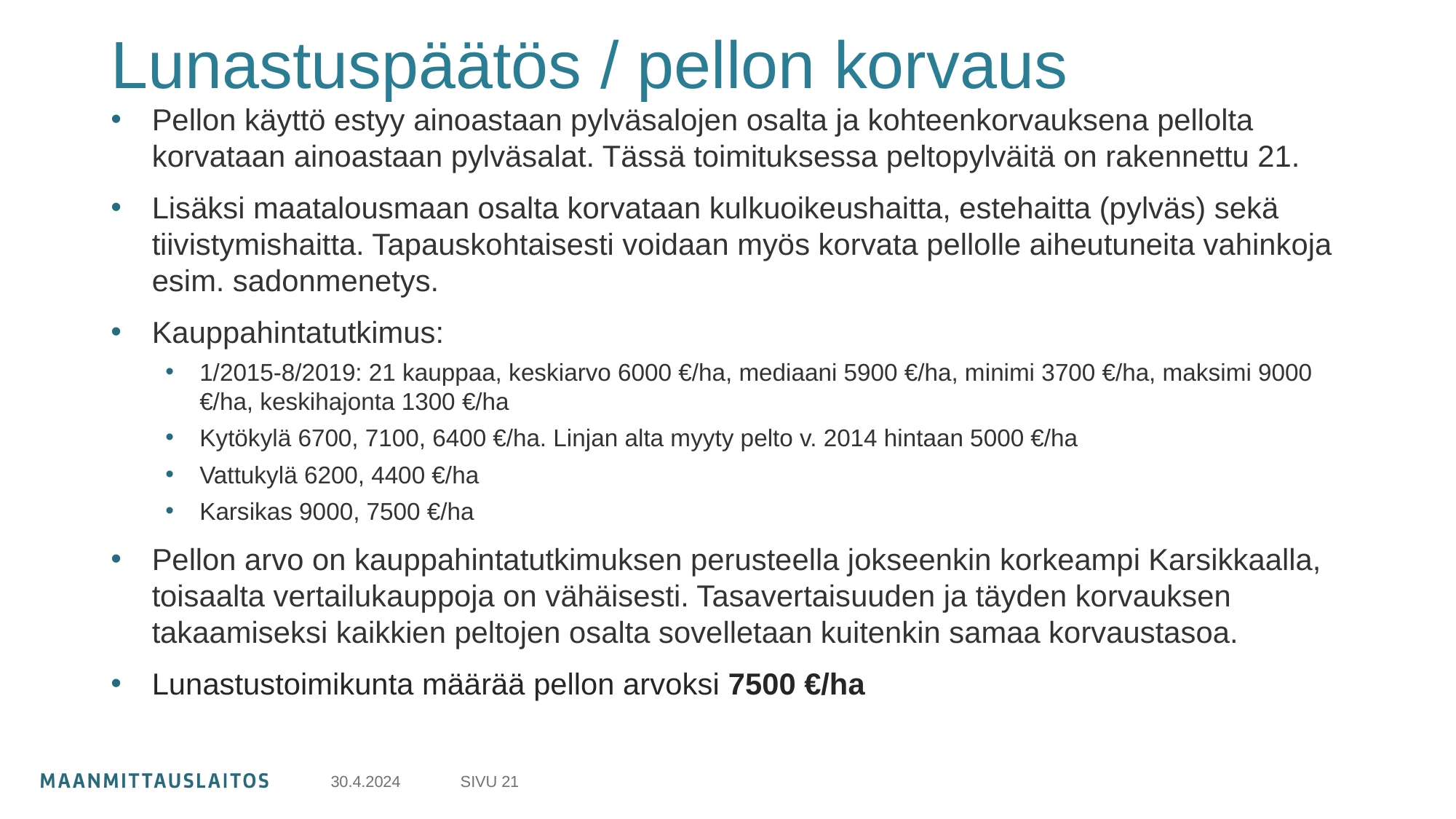

# Lunastuspäätös / pellon korvaus
Pellon käyttö estyy ainoastaan pylväsalojen osalta ja kohteenkorvauksena pellolta korvataan ainoastaan pylväsalat. Tässä toimituksessa peltopylväitä on rakennettu 21.
Lisäksi maatalousmaan osalta korvataan kulkuoikeushaitta, estehaitta (pylväs) sekä tiivistymishaitta. Tapauskohtaisesti voidaan myös korvata pellolle aiheutuneita vahinkoja esim. sadonmenetys.
Kauppahintatutkimus:
1/2015-8/2019: 21 kauppaa, keskiarvo 6000 €/ha, mediaani 5900 €/ha, minimi 3700 €/ha, maksimi 9000 €/ha, keskihajonta 1300 €/ha
Kytökylä 6700, 7100, 6400 €/ha. Linjan alta myyty pelto v. 2014 hintaan 5000 €/ha
Vattukylä 6200, 4400 €/ha
Karsikas 9000, 7500 €/ha
Pellon arvo on kauppahintatutkimuksen perusteella jokseenkin korkeampi Karsikkaalla, toisaalta vertailukauppoja on vähäisesti. Tasavertaisuuden ja täyden korvauksen takaamiseksi kaikkien peltojen osalta sovelletaan kuitenkin samaa korvaustasoa.
Lunastustoimikunta määrää pellon arvoksi 7500 €/ha
SIVU 21
30.4.2024